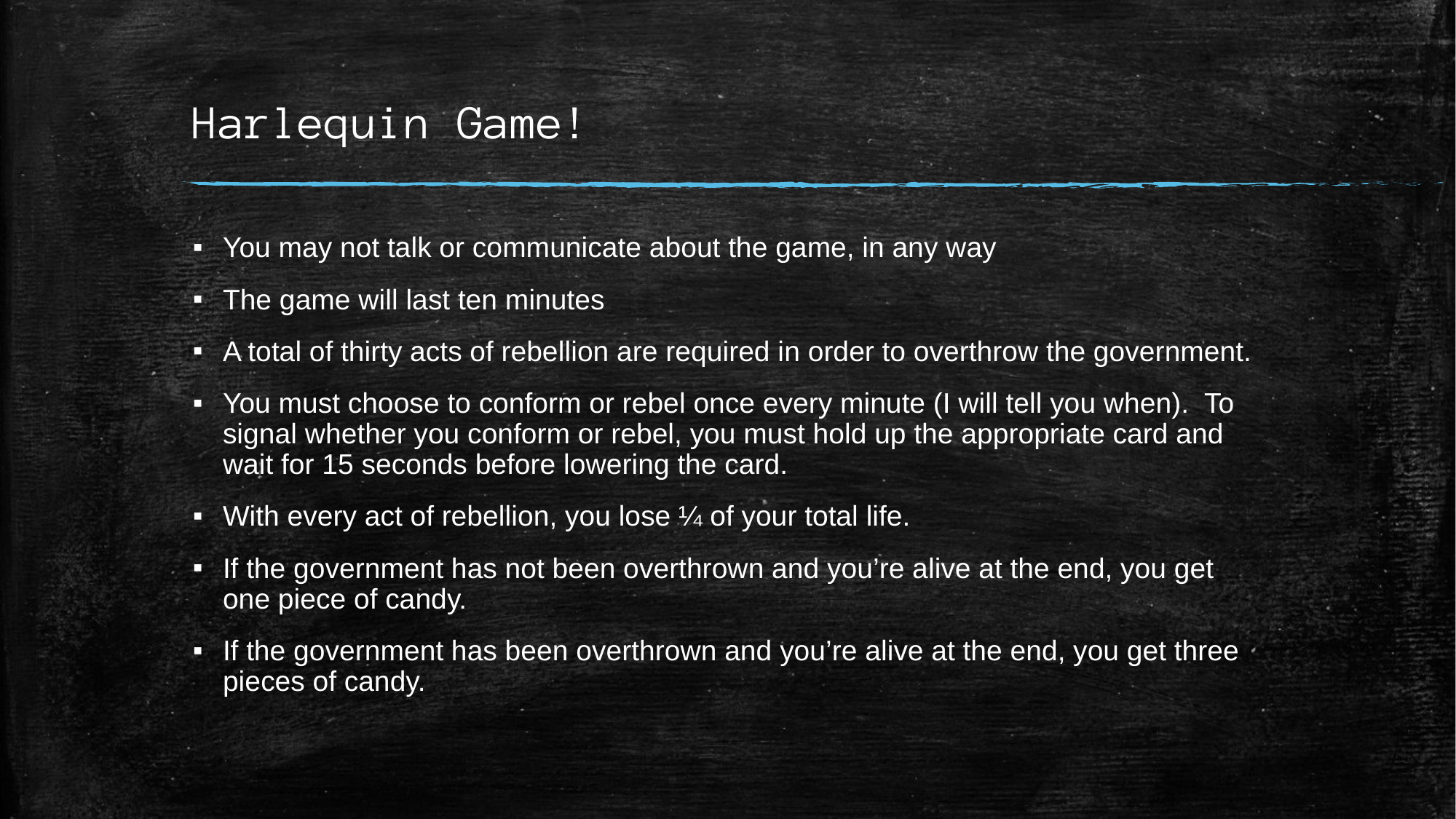

# Harlequin Game!
You may not talk or communicate about the game, in any way
The game will last ten minutes
A total of thirty acts of rebellion are required in order to overthrow the government.
You must choose to conform or rebel once every minute (I will tell you when).  To signal whether you conform or rebel, you must hold up the appropriate card and wait for 15 seconds before lowering the card.
With every act of rebellion, you lose ¼ of your total life.
If the government has not been overthrown and you’re alive at the end, you get one piece of candy.
If the government has been overthrown and you’re alive at the end, you get three pieces of candy.